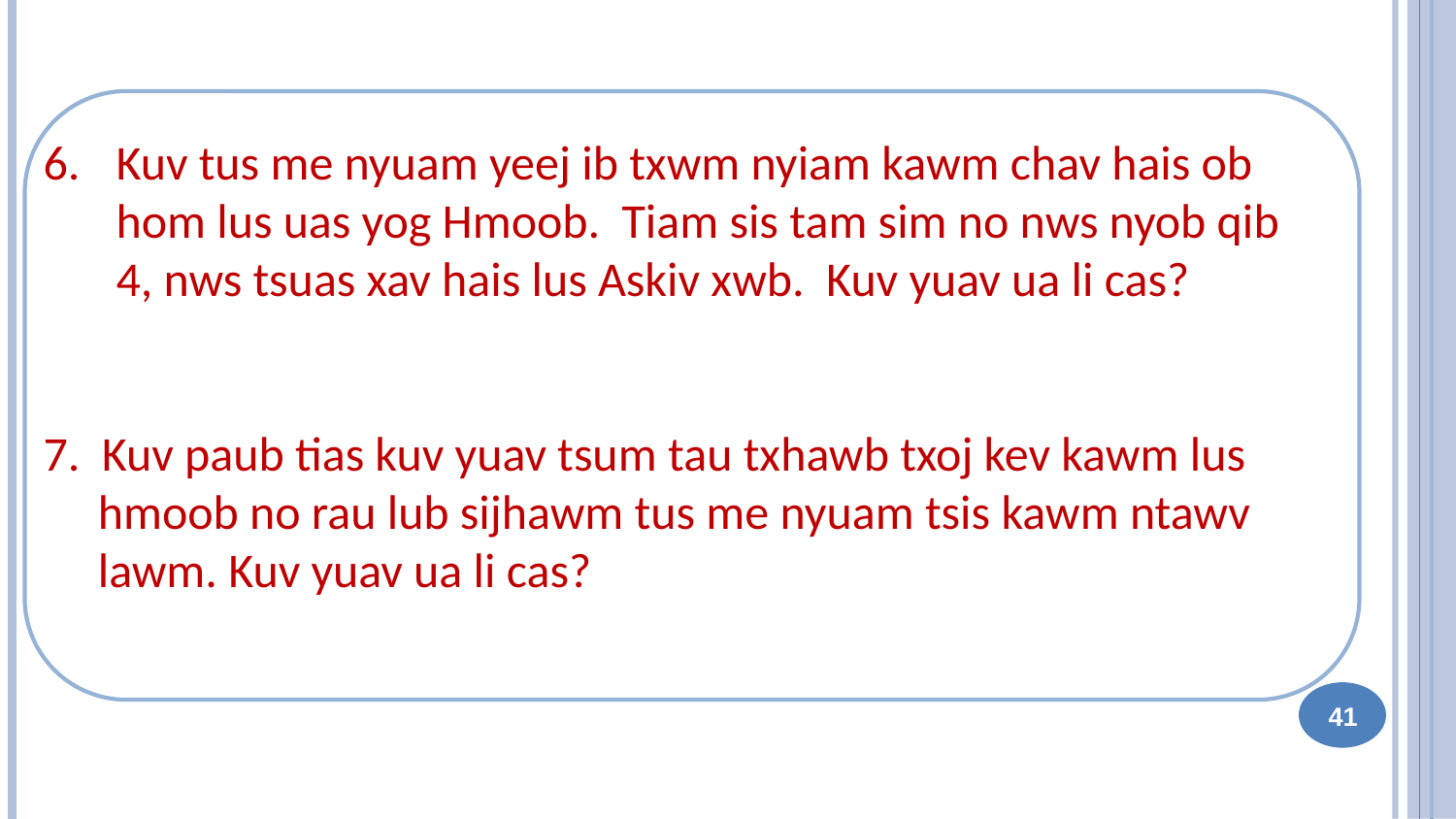

Kuv tus me nyuam yeej ib txwm nyiam kawm chav hais ob hom lus uas yog Hmoob.  Tiam sis tam sim no nws nyob qib 4, nws tsuas xav hais lus Askiv xwb.  Kuv yuav ua li cas?

7.  Kuv paub tias kuv yuav tsum tau txhawb txoj kev kawm lus hmoob no rau lub sijhawm tus me nyuam tsis kawm ntawv lawm. Kuv yuav ua li cas?

41